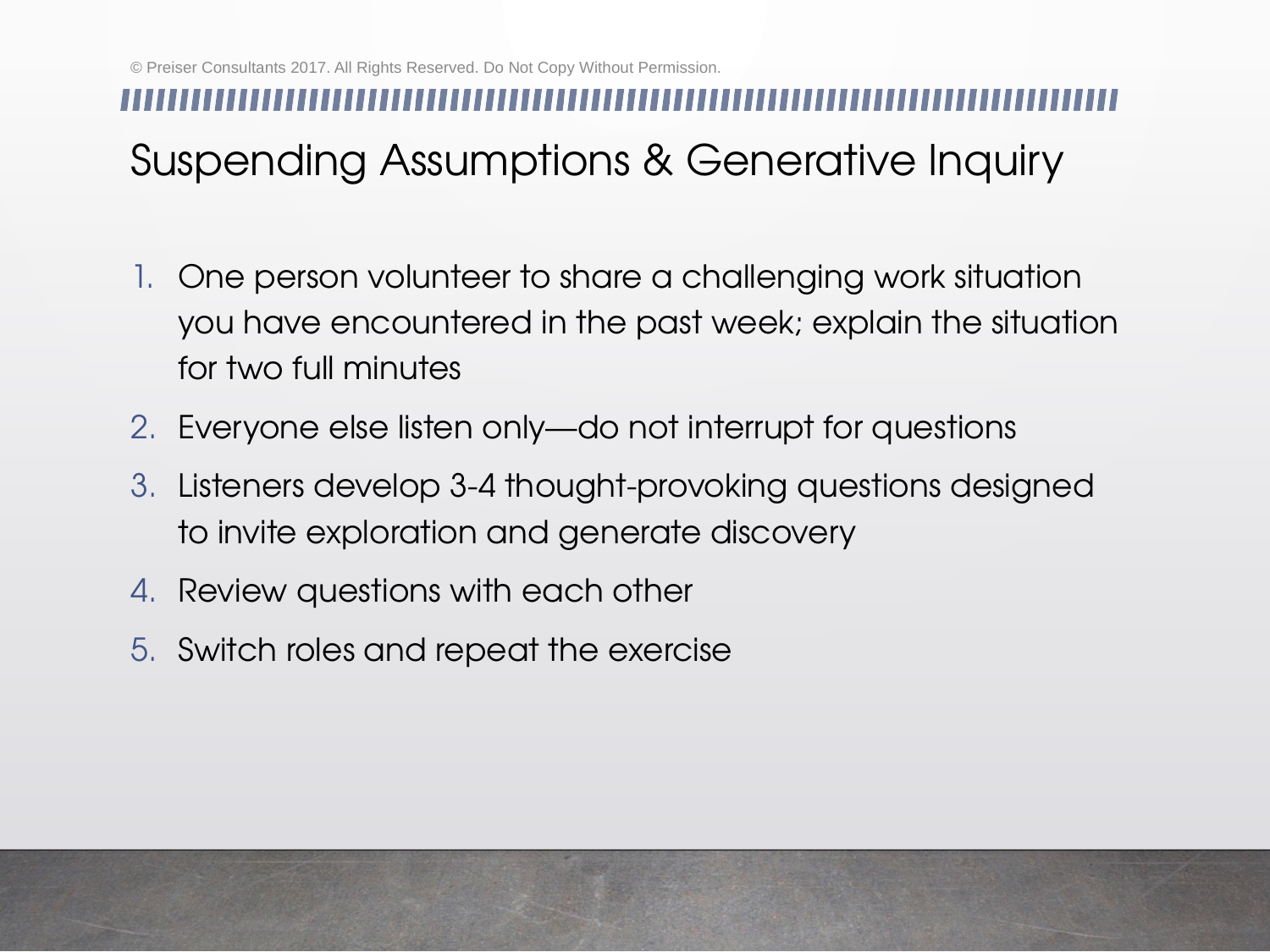

© Preiser Consultants 2017. All Rights Reserved. Do Not Copy Without Permission.
# Suspending Assumptions & Generative Inquiry
One person volunteer to share a challenging work situation you have encountered in the past week; explain the situation for two full minutes
Everyone else listen only—do not interrupt for questions
Listeners develop 3-4 thought-provoking questions designed to invite exploration and generate discovery
Review questions with each other
Switch roles and repeat the exercise